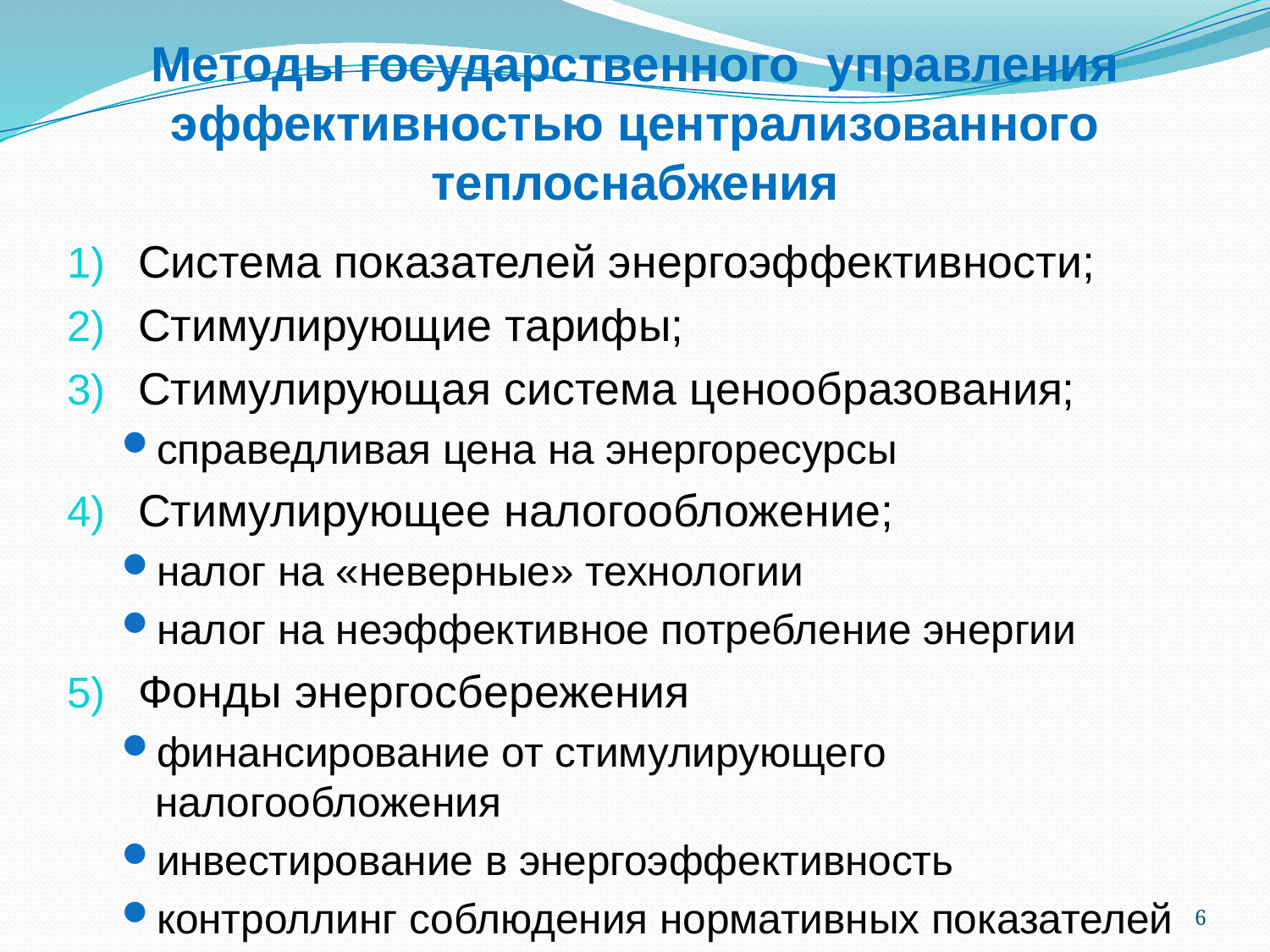

# Методы государственного  управления эффективностью централизованного теплоснабжения
Система показателей энергоэффективности;
Стимулирующие тарифы;
Стимулирующая система ценообразования;
справедливая цена на энергоресурсы
Стимулирующее налогообложение;
налог на «неверные» технологии
налог на неэффективное потребление энергии
Фонды энергосбережения
финансирование от стимулирующего налогообложения
инвестирование в энергоэффективность
контроллинг соблюдения нормативных показателей

6